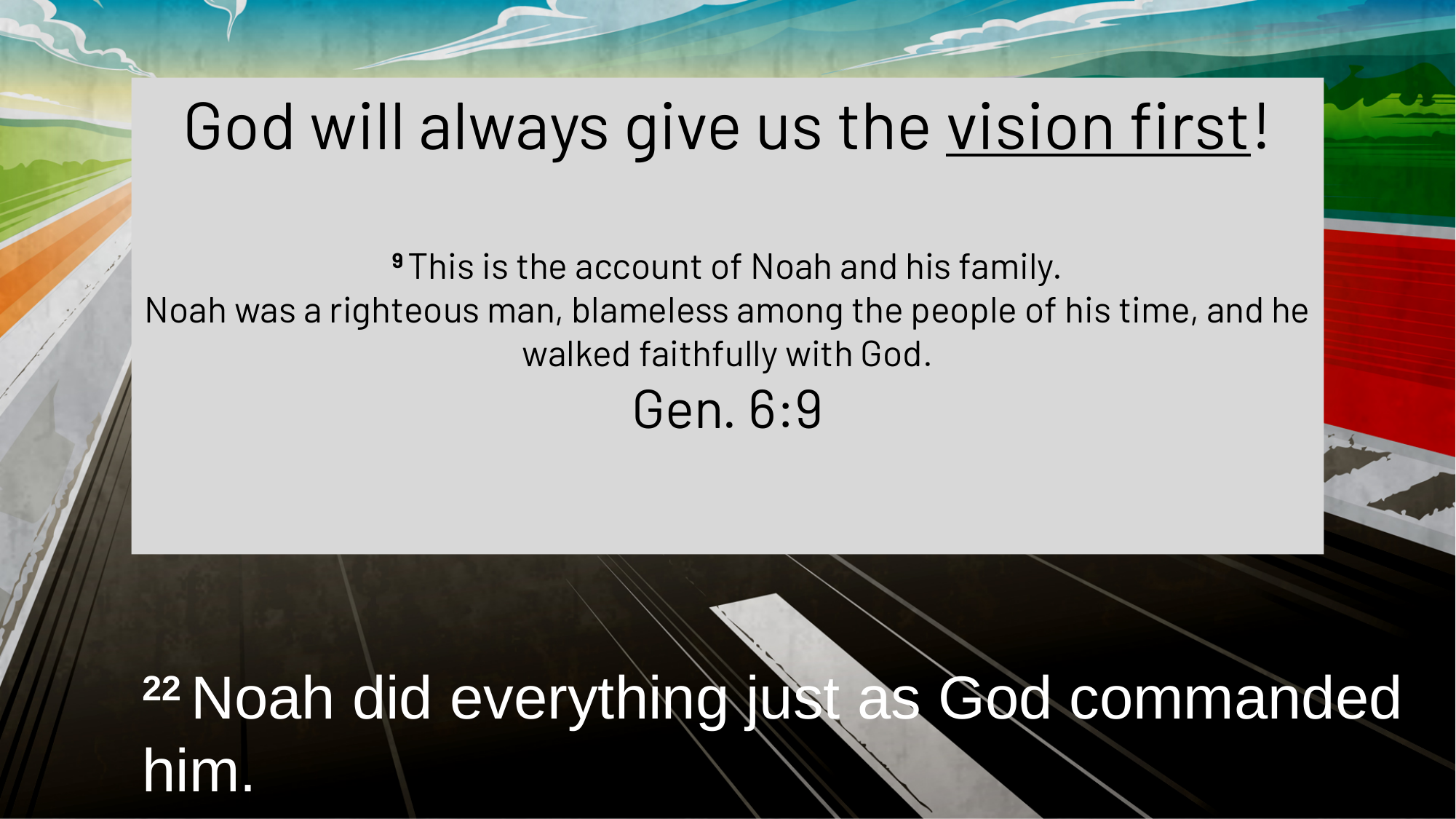

God will always give us the vision first!

9 This is the account of Noah and his family.
Noah was a righteous man, blameless among the people of his time, and he walked faithfully with God.
Gen. 6:9

22 Noah did everything just as God commanded him.